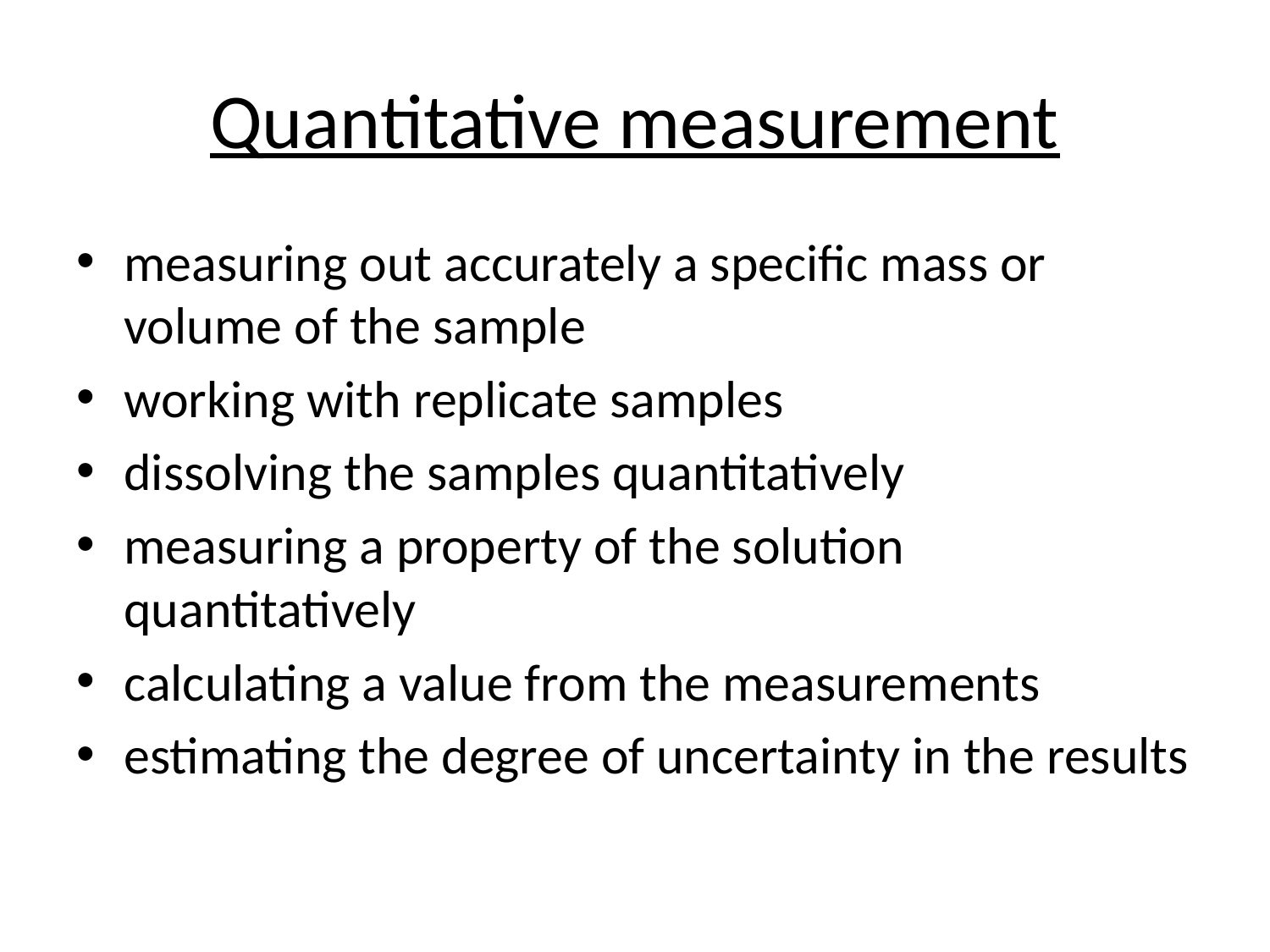

# Quantitative measurement
measuring out accurately a specific mass or volume of the sample
working with replicate samples
dissolving the samples quantitatively
measuring a property of the solution quantitatively
calculating a value from the measurements
estimating the degree of uncertainty in the results